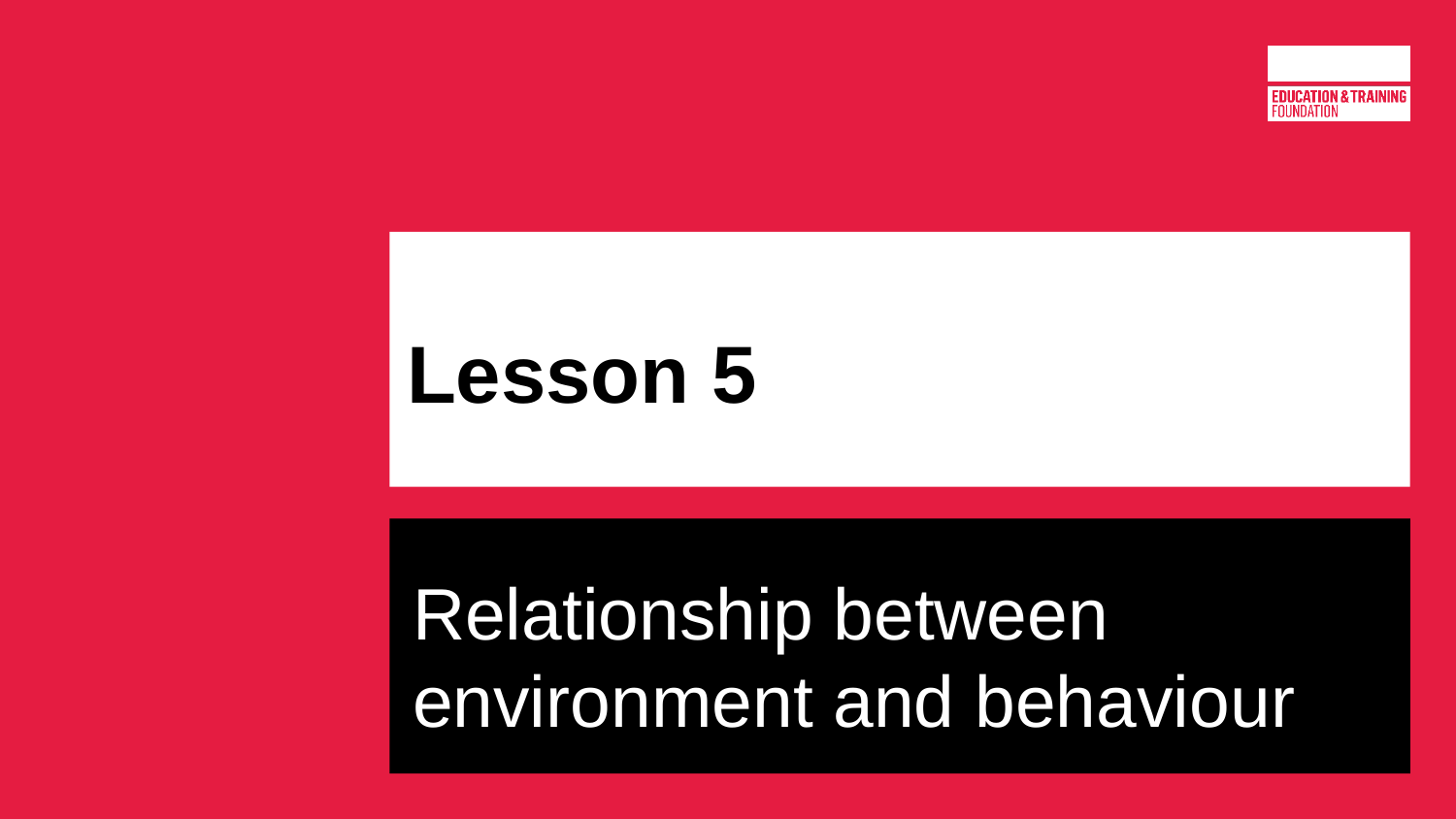

# Lesson 5
Relationship between environment and behaviour